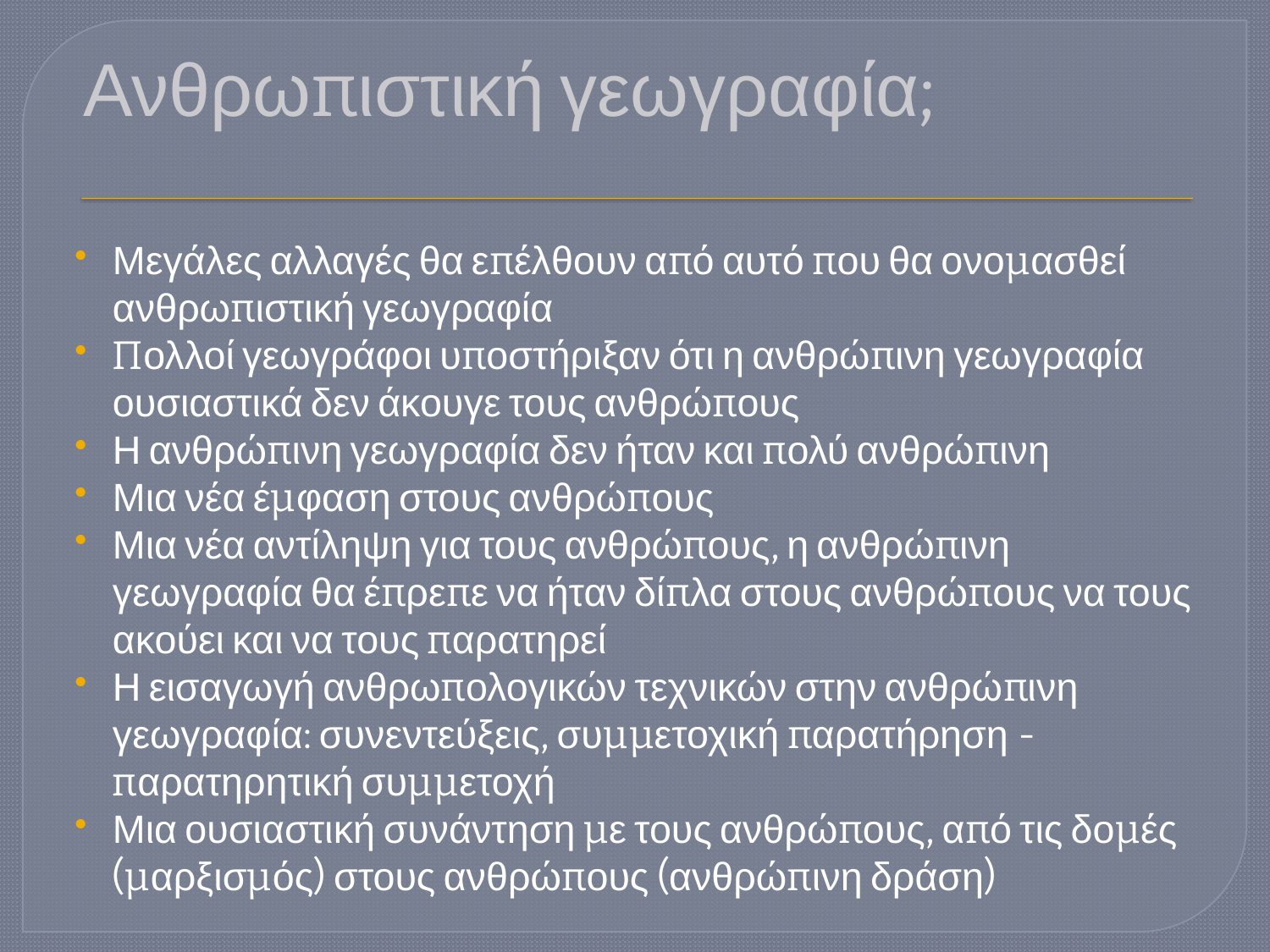

# Ανθρωπιστική γεωγραφία;
Μεγάλες αλλαγές θα επέλθουν από αυτό που θα ονομασθεί ανθρωπιστική γεωγραφία
Πολλοί γεωγράφοι υποστήριξαν ότι η ανθρώπινη γεωγραφία ουσιαστικά δεν άκουγε τους ανθρώπους
Η ανθρώπινη γεωγραφία δεν ήταν και πολύ ανθρώπινη
Μια νέα έμφαση στους ανθρώπους
Μια νέα αντίληψη για τους ανθρώπους, η ανθρώπινη γεωγραφία θα έπρεπε να ήταν δίπλα στους ανθρώπους να τους ακούει και να τους παρατηρεί
Η εισαγωγή ανθρωπολογικών τεχνικών στην ανθρώπινη γεωγραφία: συνεντεύξεις, συμμετοχική παρατήρηση - παρατηρητική συμμετοχή
Μια ουσιαστική συνάντηση με τους ανθρώπους, από τις δομές (μαρξισμός) στους ανθρώπους (ανθρώπινη δράση)